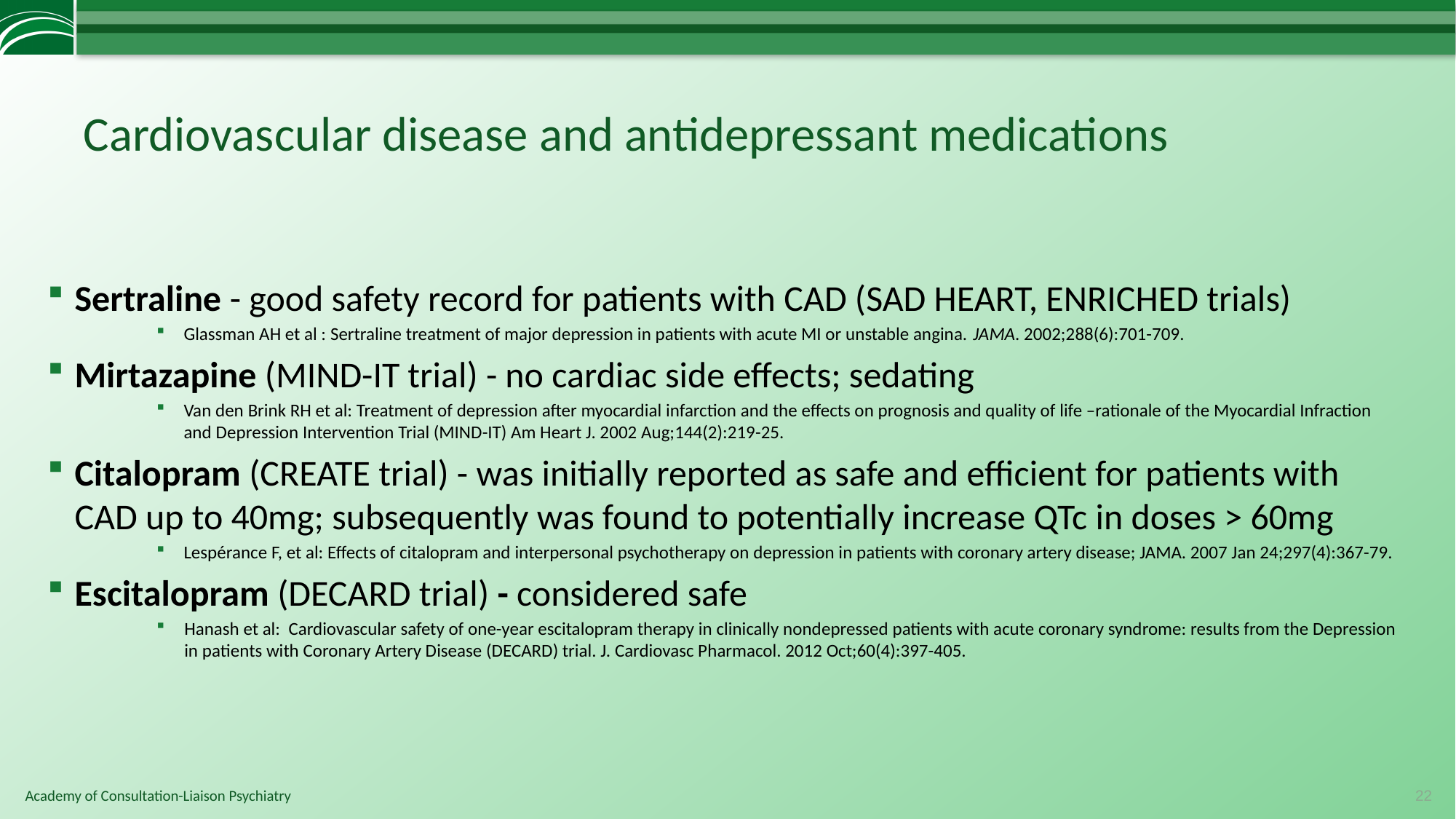

# Cardiovascular disease and antidepressant medications

Sertraline - good safety record for patients with CAD (SAD HEART, ENRICHED trials)
Glassman AH et al : Sertraline treatment of major depression in patients with acute MI or unstable angina. JAMA. 2002;288(6):701-709.
Mirtazapine (MIND-IT trial) - no cardiac side effects; sedating
Van den Brink RH et al: Treatment of depression after myocardial infarction and the effects on prognosis and quality of life –rationale of the Myocardial Infraction  and Depression Intervention Trial (MIND-IT) Am Heart J. 2002 Aug;144(2):219-25.
Citalopram (CREATE trial) - was initially reported as safe and efficient for patients with CAD up to 40mg; subsequently was found to potentially increase QTc in doses > 60mg
Lespérance F, et al: Effects of citalopram and interpersonal psychotherapy on depression in patients with coronary artery disease; JAMA. 2007 Jan 24;297(4):367-79.
Escitalopram (DECARD trial) - considered safe
Hanash et al:  Cardiovascular safety of one-year escitalopram therapy in clinically nondepressed patients with acute coronary syndrome: results from the Depression in patients with Coronary Artery Disease (DECARD) trial. J. Cardiovasc Pharmacol. 2012 Oct;60(4):397-405.

22